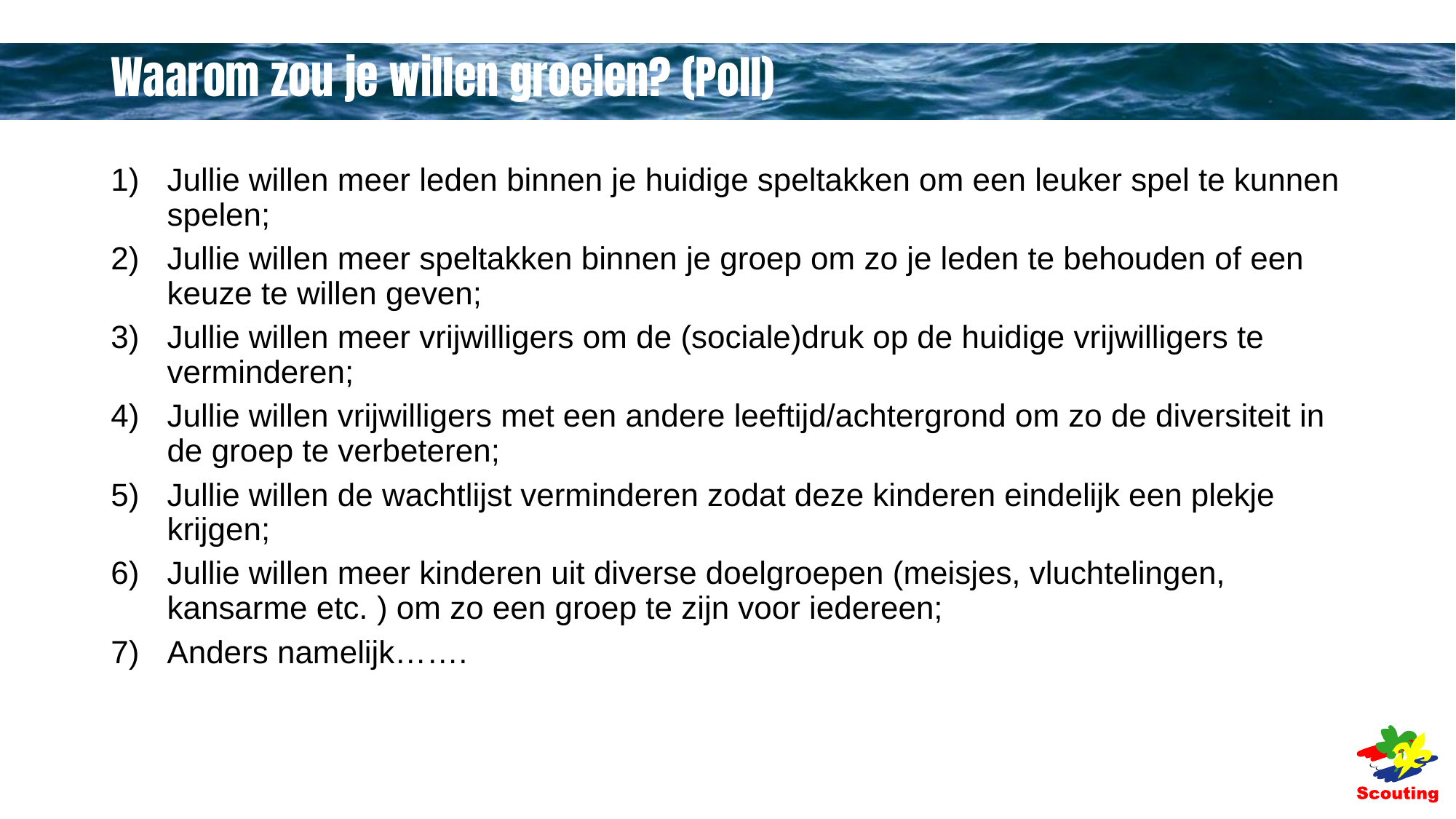

# Waarom zou je willen groeien? (Poll)
Jullie willen meer leden binnen je huidige speltakken om een leuker spel te kunnen spelen;
Jullie willen meer speltakken binnen je groep om zo je leden te behouden of een keuze te willen geven;
Jullie willen meer vrijwilligers om de (sociale)druk op de huidige vrijwilligers te verminderen;
Jullie willen vrijwilligers met een andere leeftijd/achtergrond om zo de diversiteit in de groep te verbeteren;
Jullie willen de wachtlijst verminderen zodat deze kinderen eindelijk een plekje krijgen;
Jullie willen meer kinderen uit diverse doelgroepen (meisjes, vluchtelingen, kansarme etc. ) om zo een groep te zijn voor iedereen;
Anders namelijk…….